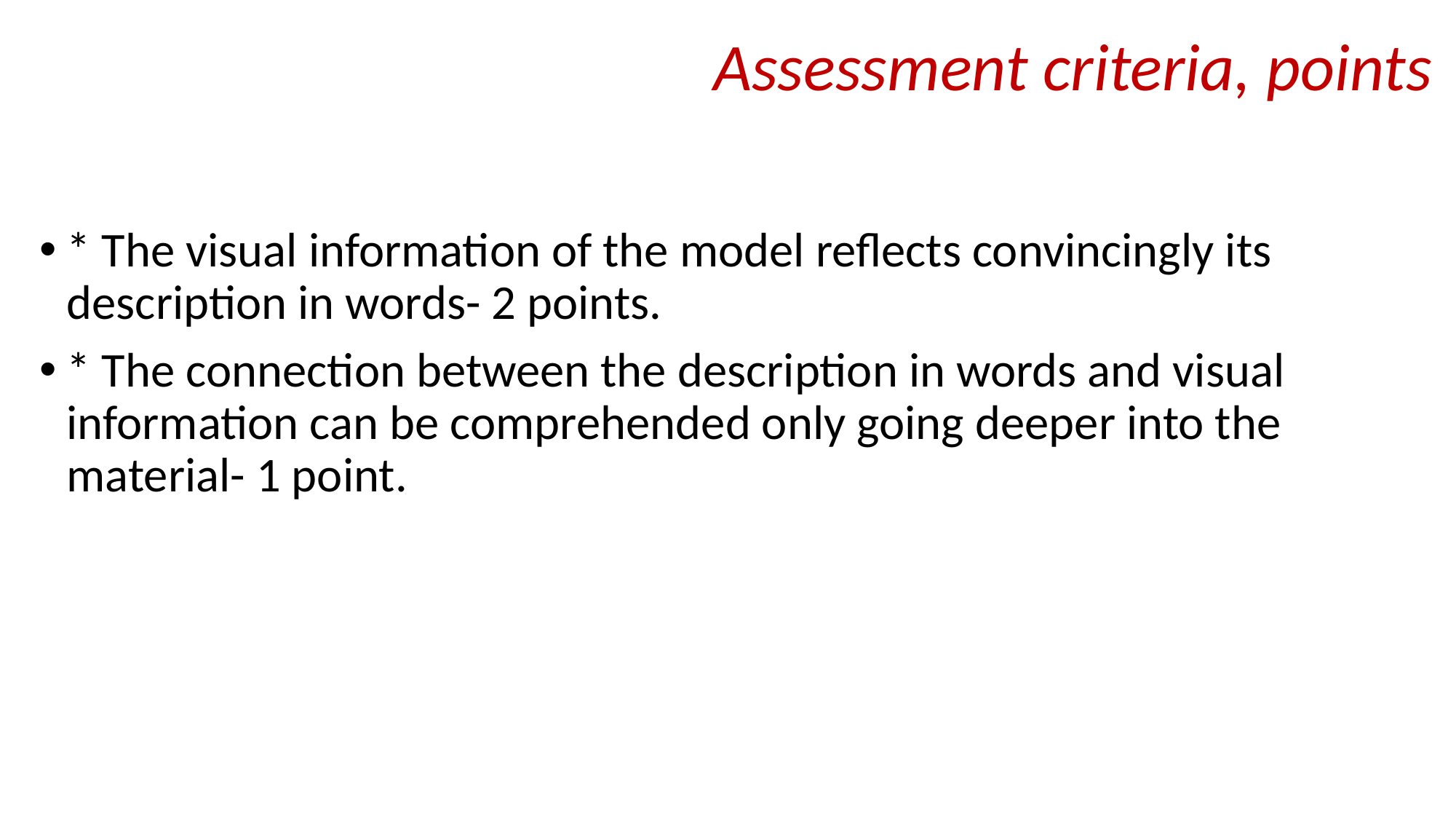

# Assessment criteria, points
* The visual information of the model reflects convincingly its description in words- 2 points.
* The connection between the description in words and visual information can be comprehended only going deeper into the material- 1 point.